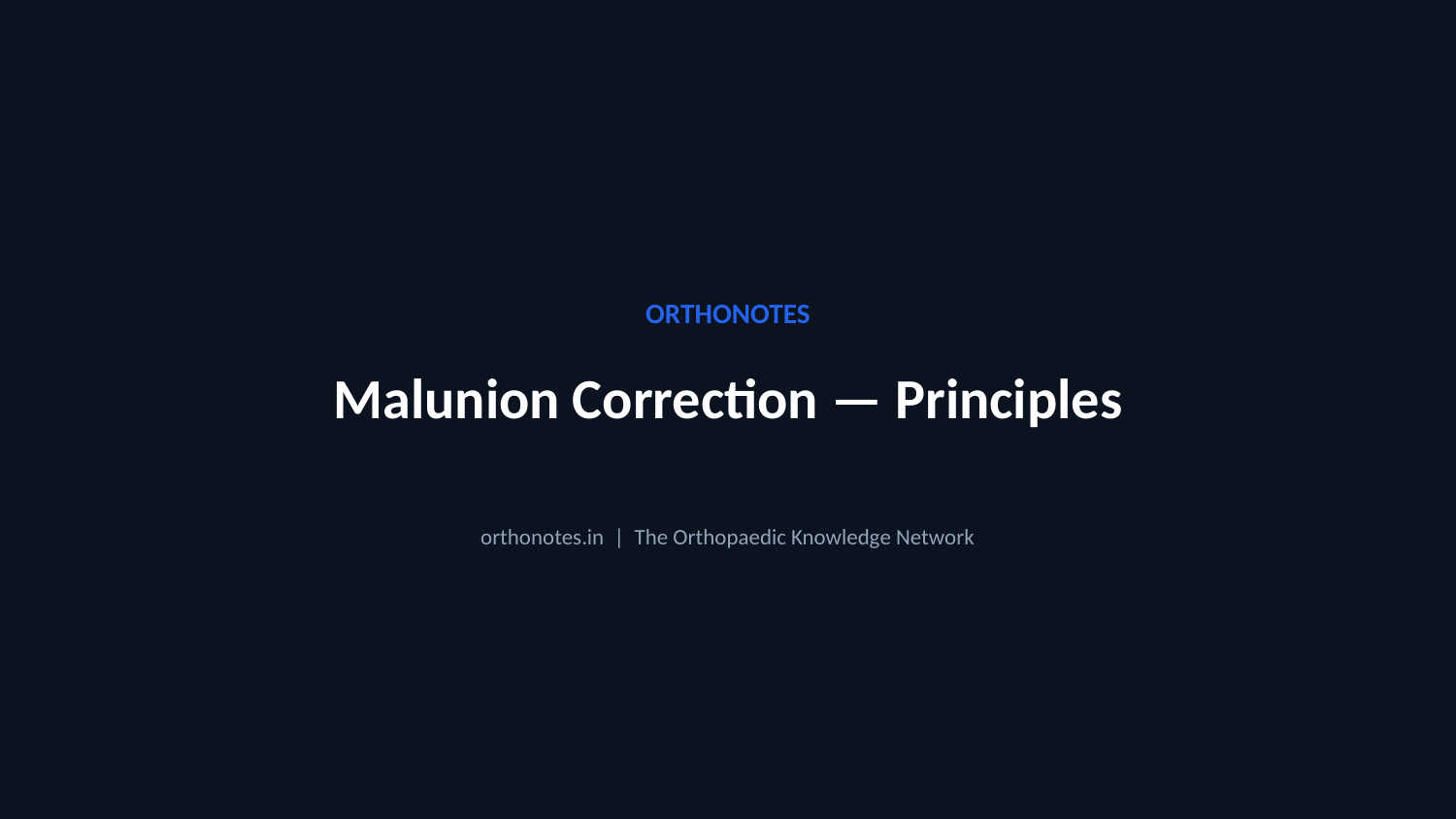

ORTHONOTES
Malunion Correction — Principles
orthonotes.in  |  The Orthopaedic Knowledge Network